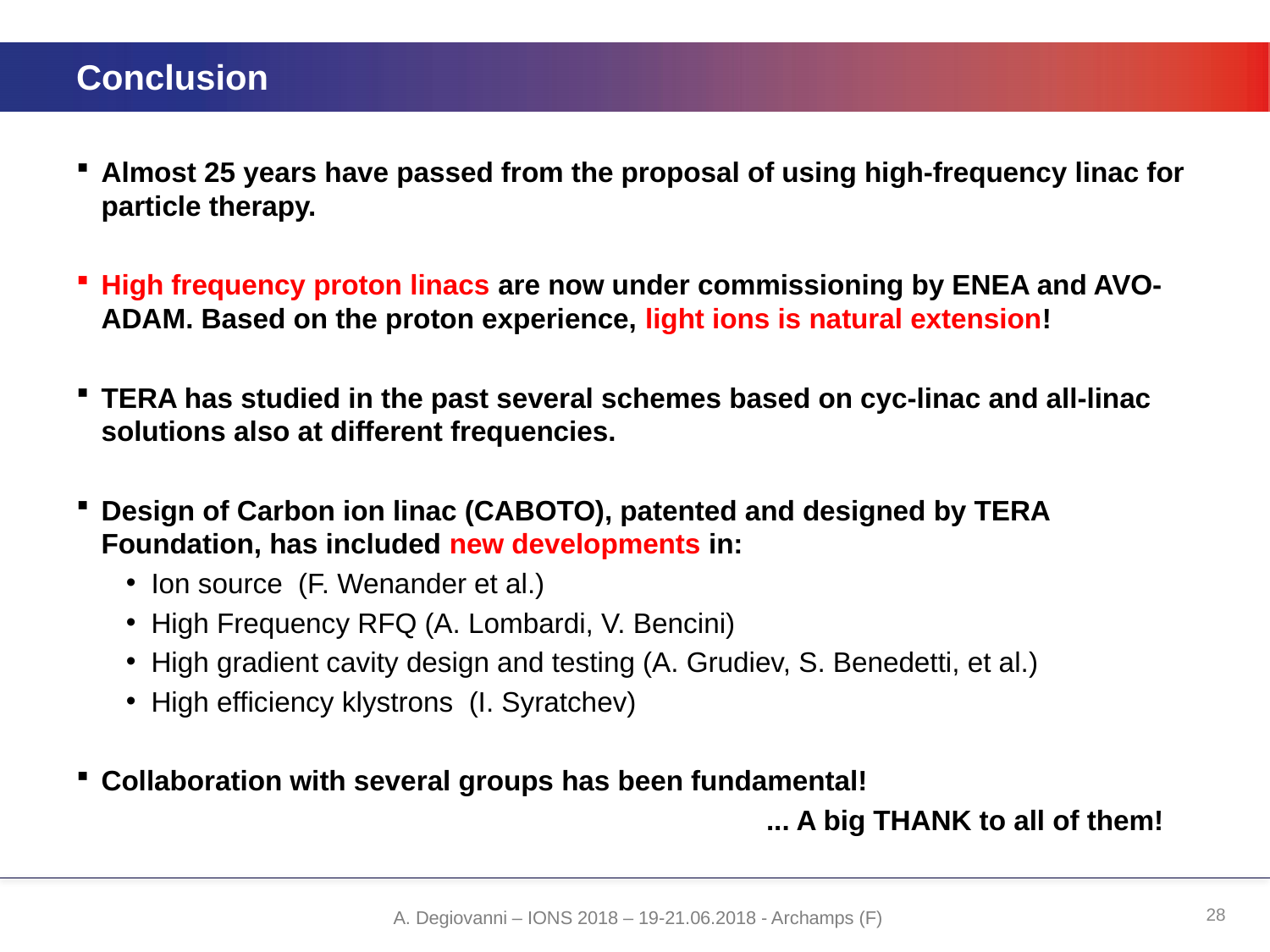

# Conclusion
Almost 25 years have passed from the proposal of using high-frequency linac for particle therapy.

High frequency proton linacs are now under commissioning by ENEA and AVO-ADAM. Based on the proton experience, light ions is natural extension!

TERA has studied in the past several schemes based on cyc-linac and all-linac solutions also at different frequencies.

Design of Carbon ion linac (CABOTO), patented and designed by TERA Foundation, has included new developments in:
Ion source  (F. Wenander et al.)
High Frequency RFQ (A. Lombardi, V. Bencini)
High gradient cavity design and testing (A. Grudiev, S. Benedetti, et al.)
High efficiency klystrons  (I. Syratchev)

Collaboration with several groups has been fundamental!
						... A big THANK to all of them!
28